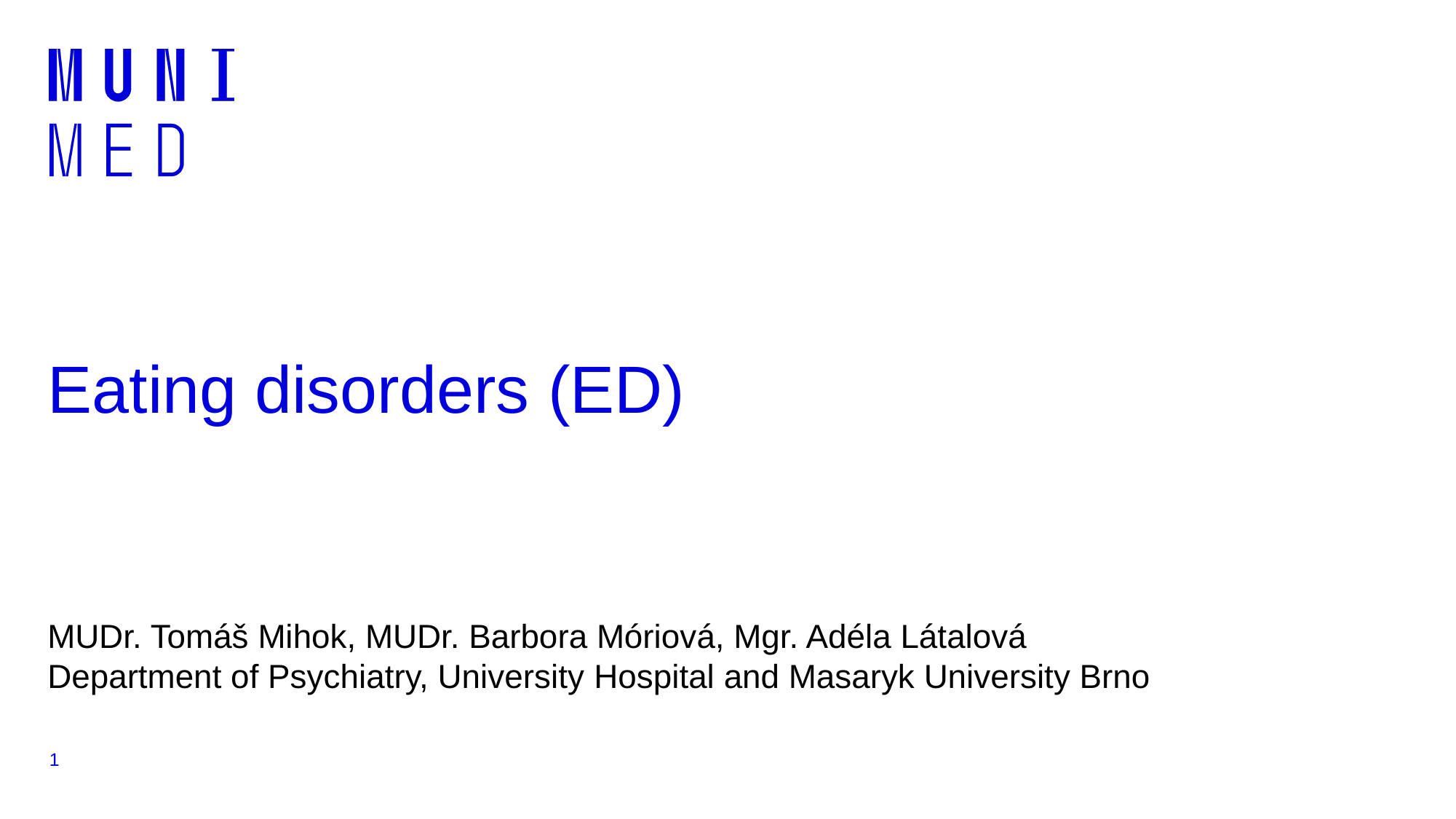

# Eating disorders (ED)
MUDr. Tomáš Mihok, MUDr. Barbora Móriová, Mgr. Adéla Látalová
Department of Psychiatry, University Hospital and Masaryk University Brno
1